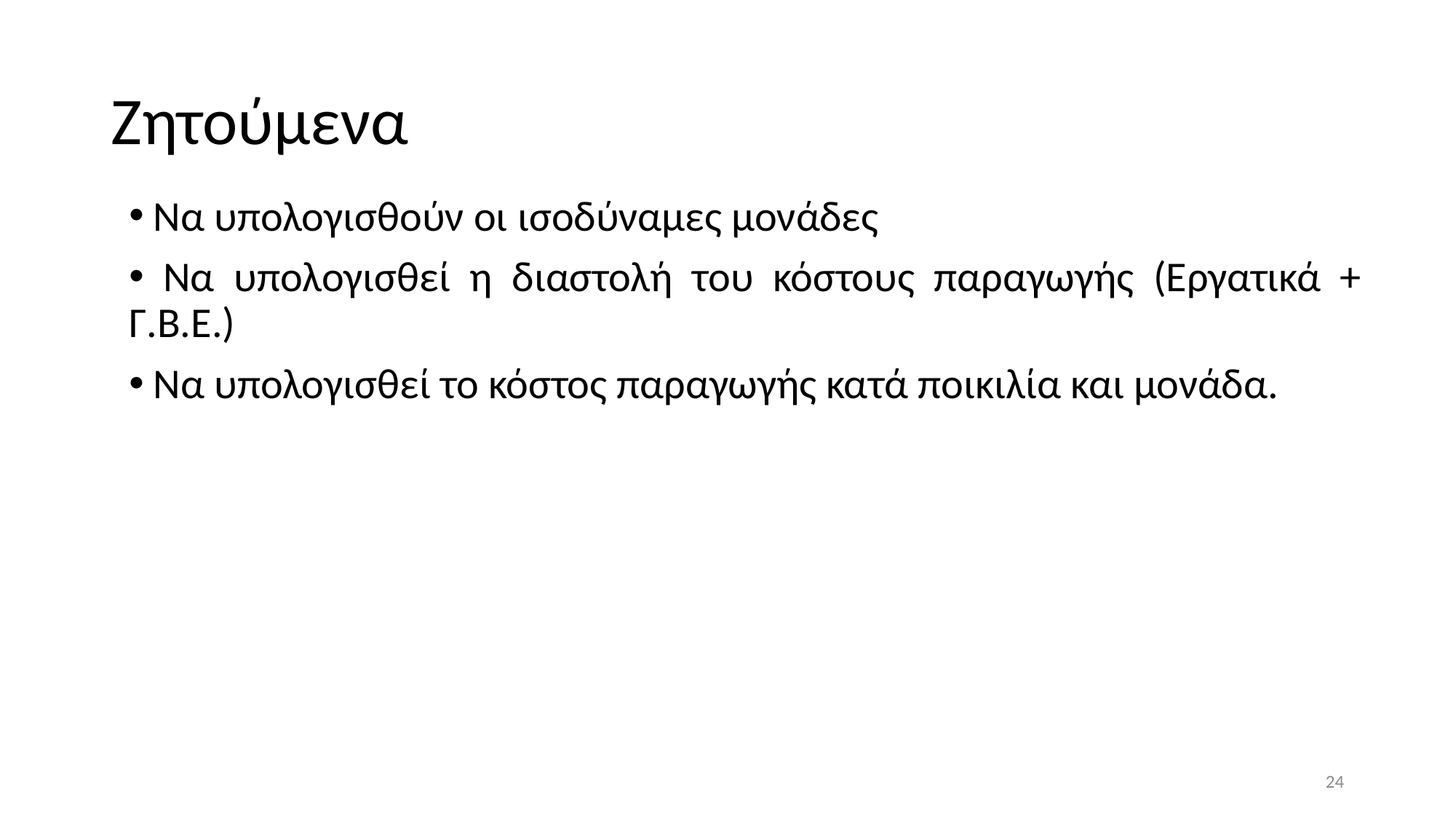

# Ζητούμενα
 Να υπολογισθούν οι ισοδύναμες μονάδες
 Να υπολογισθεί η διαστολή του κόστους παραγωγής (Εργατικά + Γ.Β.Ε.)
 Να υπολογισθεί το κόστος παραγωγής κατά ποικιλία και μονάδα.
24